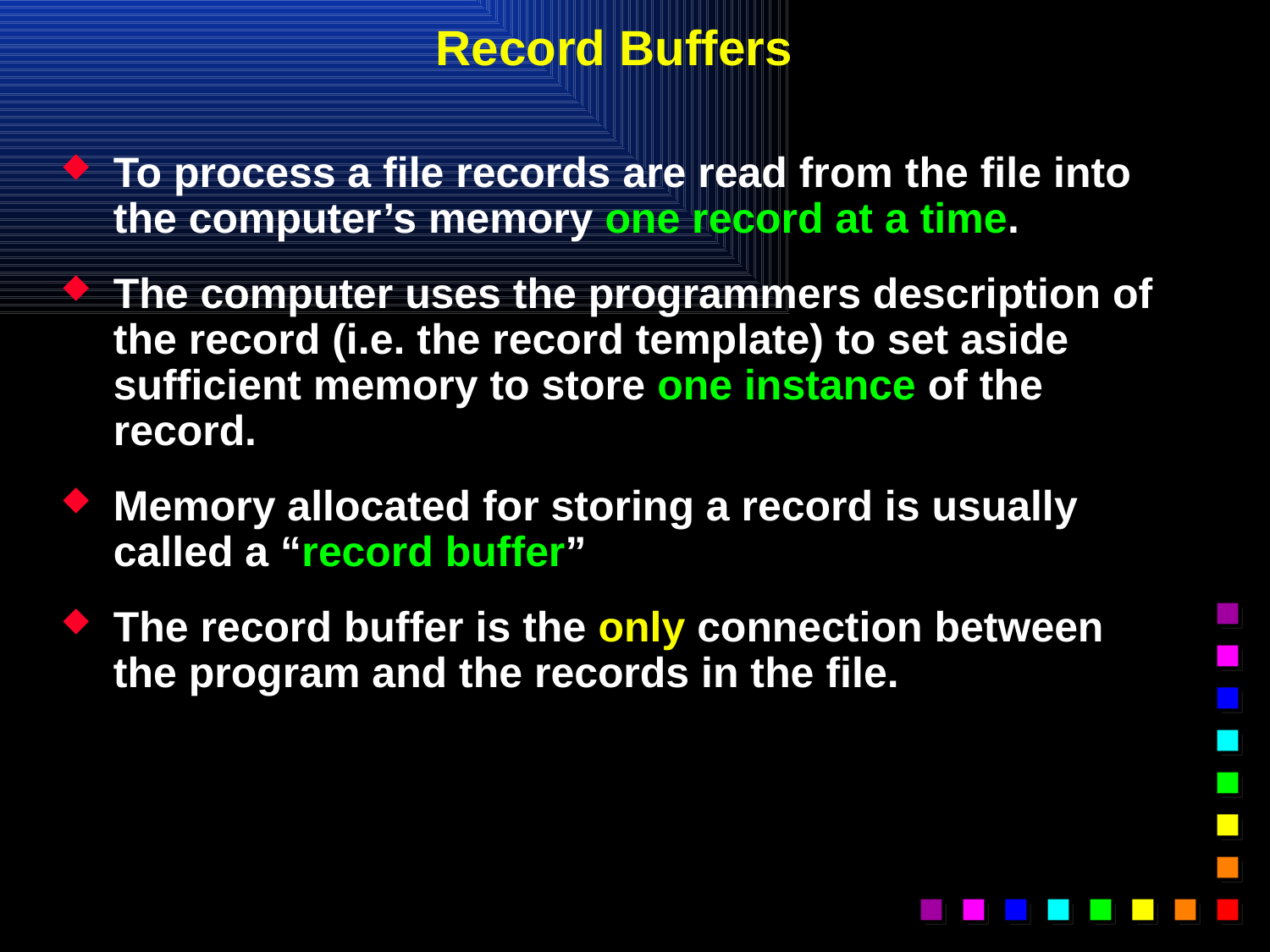

# Record Buffers
To process a file records are read from the file into the computer’s memory one record at a time.
The computer uses the programmers description of the record (i.e. the record template) to set aside sufficient memory to store one instance of the record.
Memory allocated for storing a record is usually called a “record buffer”
The record buffer is the only connection between the program and the records in the file.